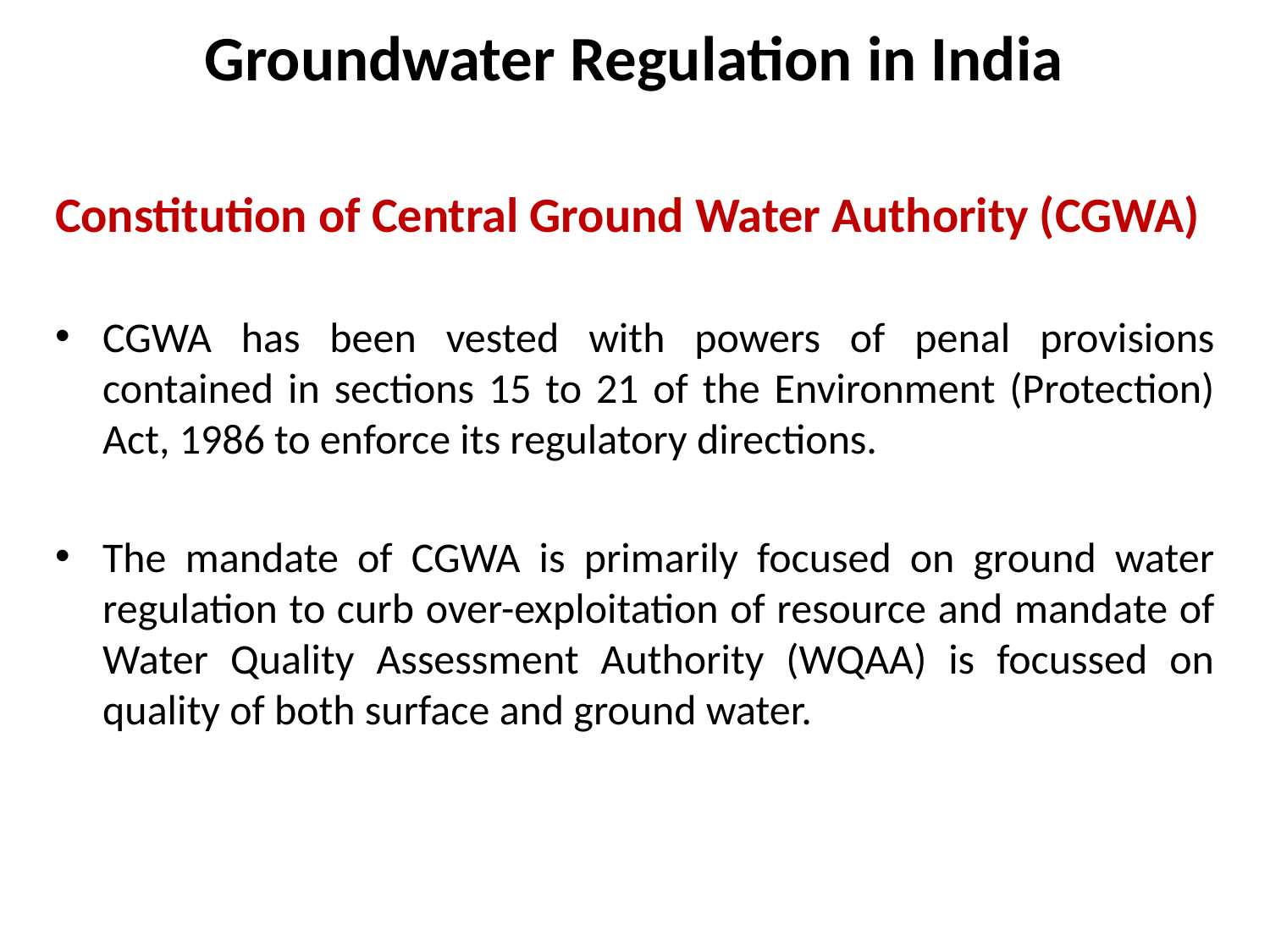

# Groundwater Regulation in India
Constitution of Central Ground Water Authority (CGWA)

CGWA has been vested with powers of penal provisions contained in sections 15 to 21 of the Environment (Protection) Act, 1986 to enforce its regulatory directions.

The mandate of CGWA is primarily focused on ground water regulation to curb over-exploitation of resource and mandate of Water Quality Assessment Authority (WQAA) is focussed on quality of both surface and ground water.